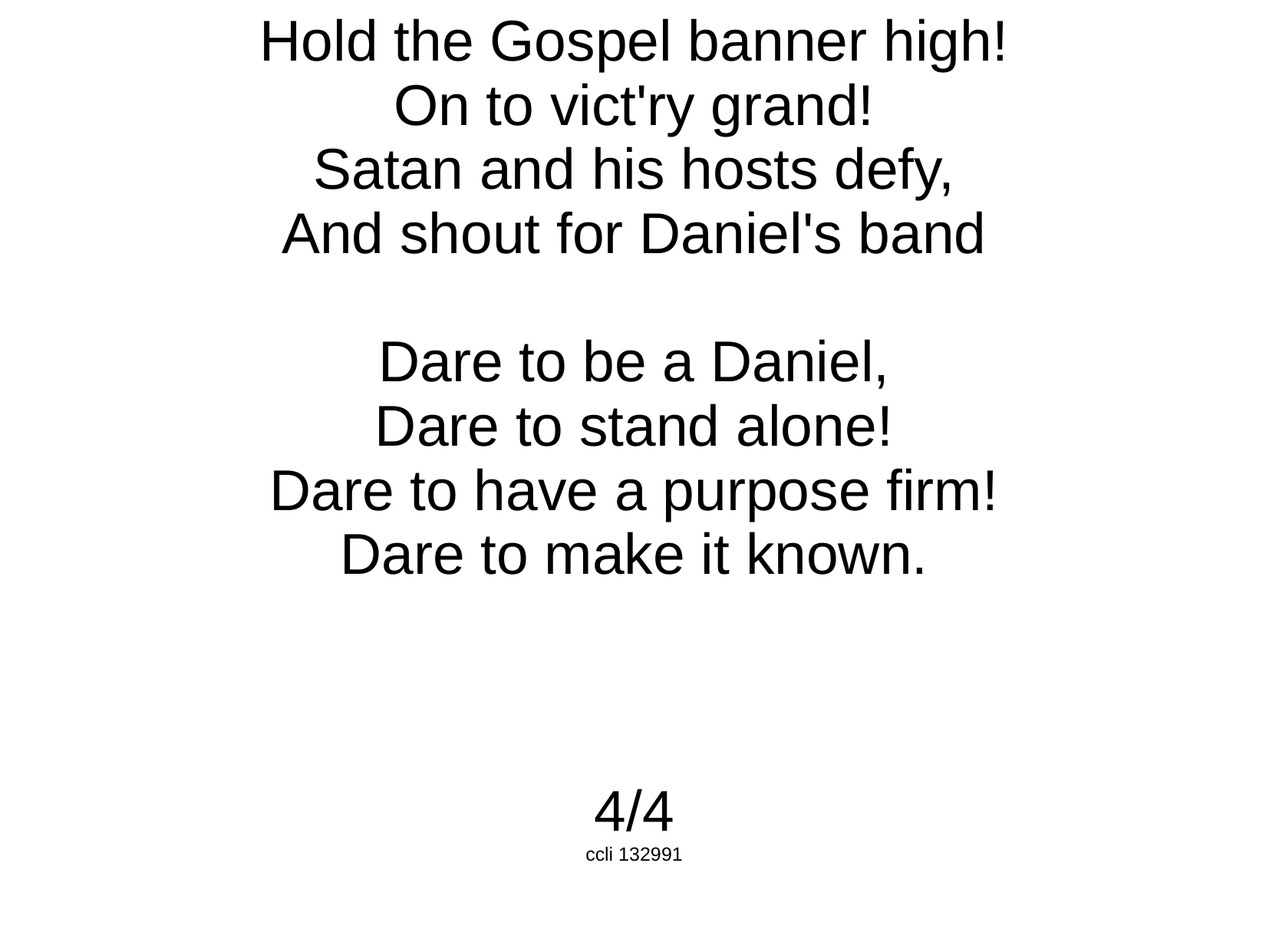

Hold the Gospel banner high!
On to vict'ry grand!
Satan and his hosts defy,
And shout for Daniel's band

Dare to be a Daniel,
Dare to stand alone!
Dare to have a purpose firm!
Dare to make it known.

4/4
ccli 132991